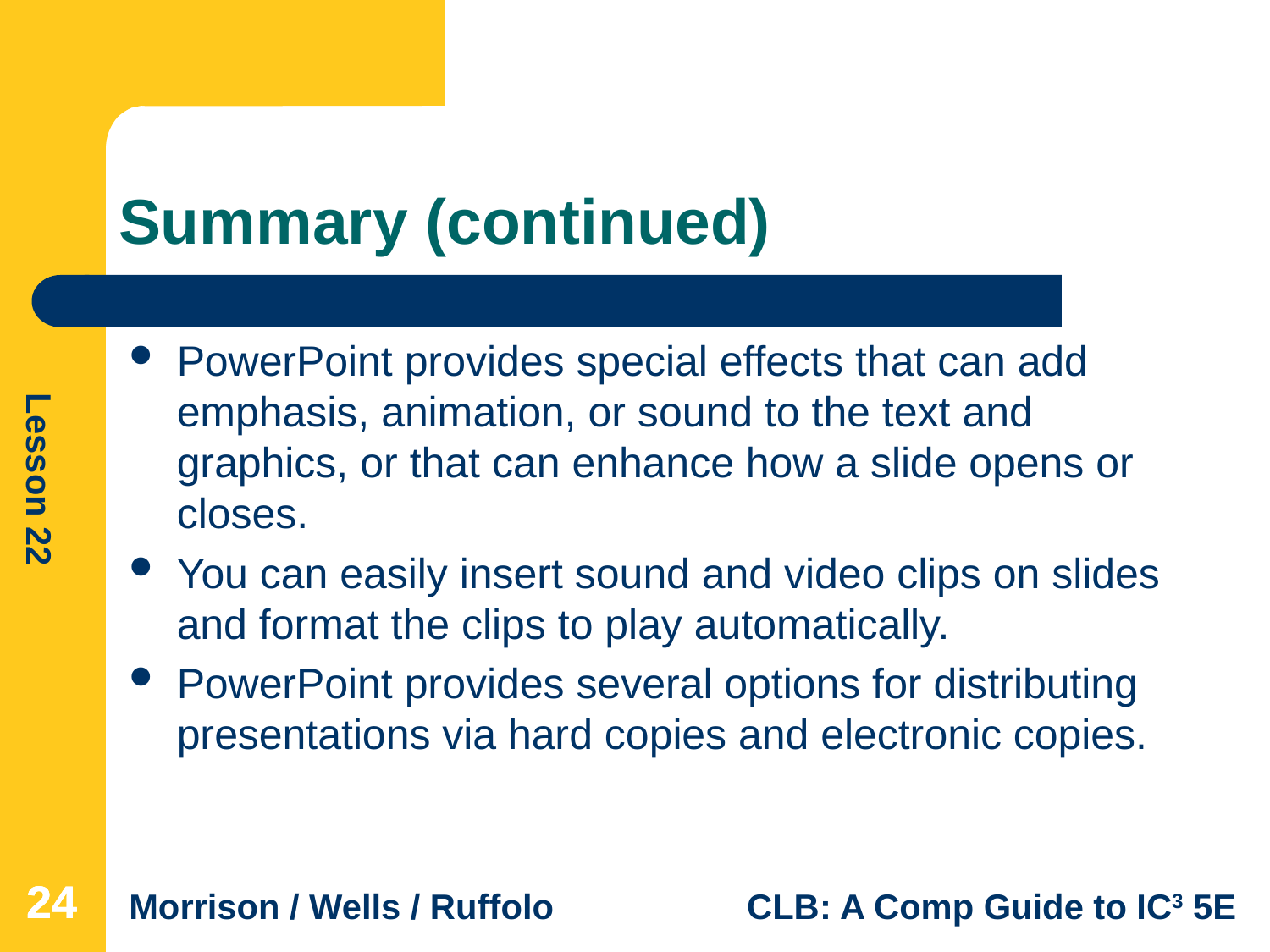

# Summary (continued)
PowerPoint provides special effects that can add emphasis, animation, or sound to the text and graphics, or that can enhance how a slide opens or closes.
You can easily insert sound and video clips on slides and format the clips to play automatically.
PowerPoint provides several options for distributing presentations via hard copies and electronic copies.
24
24
24